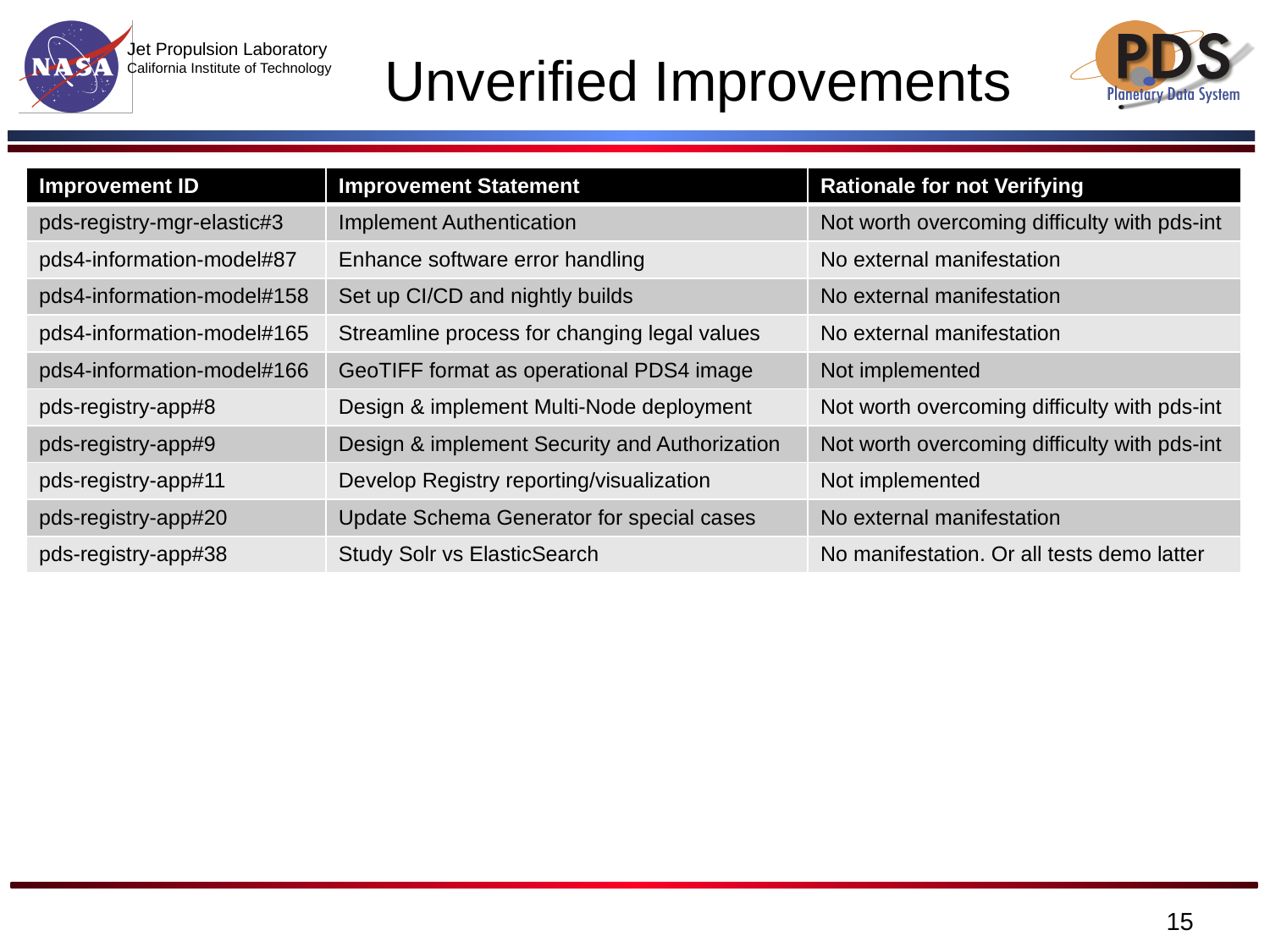

# Unverified Improvements
| Improvement ID | Improvement Statement | Rationale for not Verifying |
| --- | --- | --- |
| pds-registry-mgr-elastic#3 | Implement Authentication | Not worth overcoming difficulty with pds-int |
| pds4-information-model#87 | Enhance software error handling | No external manifestation |
| pds4-information-model#158 | Set up CI/CD and nightly builds | No external manifestation |
| pds4-information-model#165 | Streamline process for changing legal values | No external manifestation |
| pds4-information-model#166 | GeoTIFF format as operational PDS4 image | Not implemented |
| pds-registry-app#8 | Design & implement Multi-Node deployment | Not worth overcoming difficulty with pds-int |
| pds-registry-app#9 | Design & implement Security and Authorization | Not worth overcoming difficulty with pds-int |
| pds-registry-app#11 | Develop Registry reporting/visualization | Not implemented |
| pds-registry-app#20 | Update Schema Generator for special cases | No external manifestation |
| pds-registry-app#38 | Study Solr vs ElasticSearch | No manifestation. Or all tests demo latter |
15